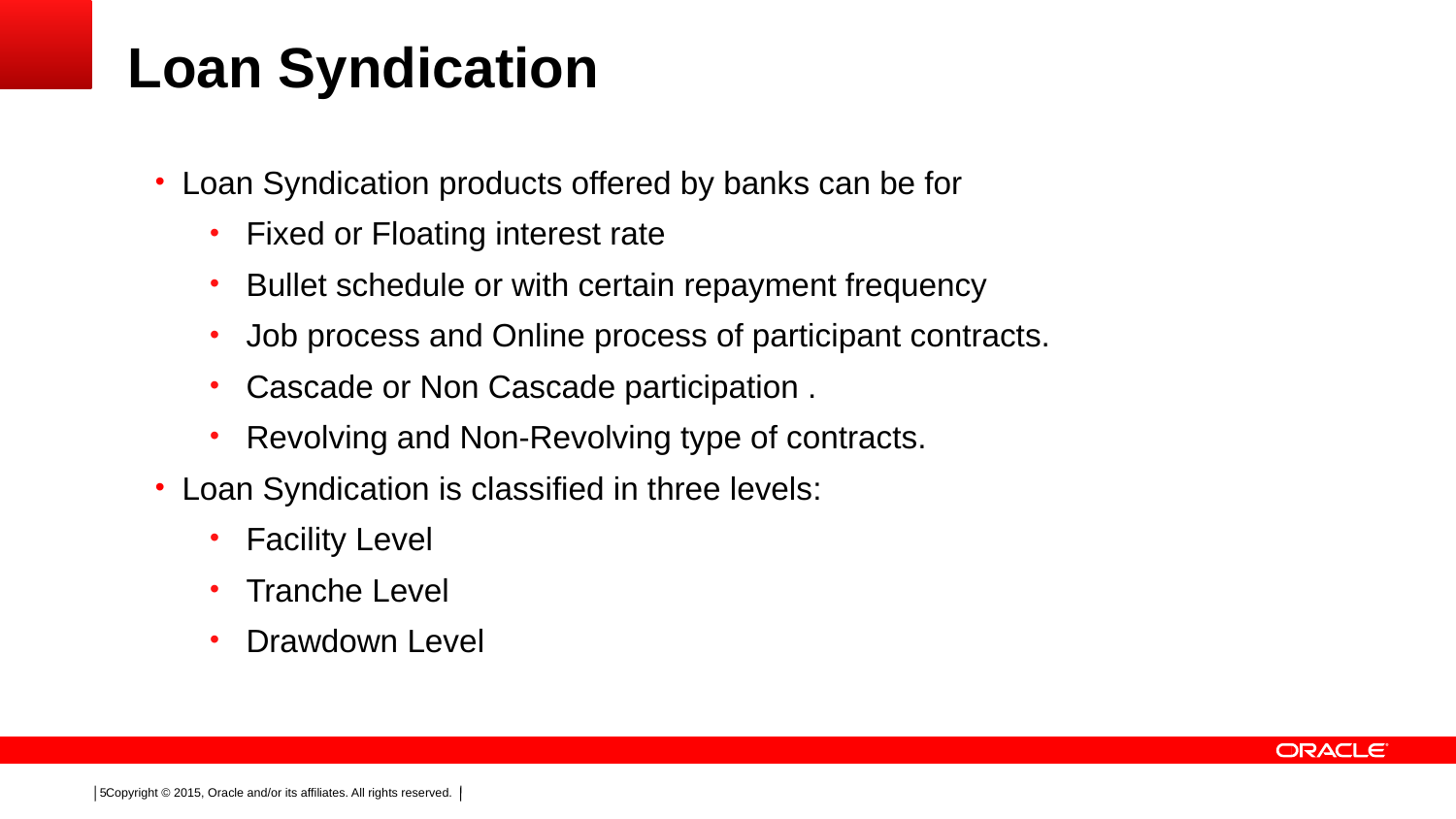

# Loan Syndication
Loan Syndication products offered by banks can be for
Fixed or Floating interest rate
Bullet schedule or with certain repayment frequency
Job process and Online process of participant contracts.
Cascade or Non Cascade participation .
Revolving and Non-Revolving type of contracts.
Loan Syndication is classified in three levels:
Facility Level
Tranche Level
Drawdown Level